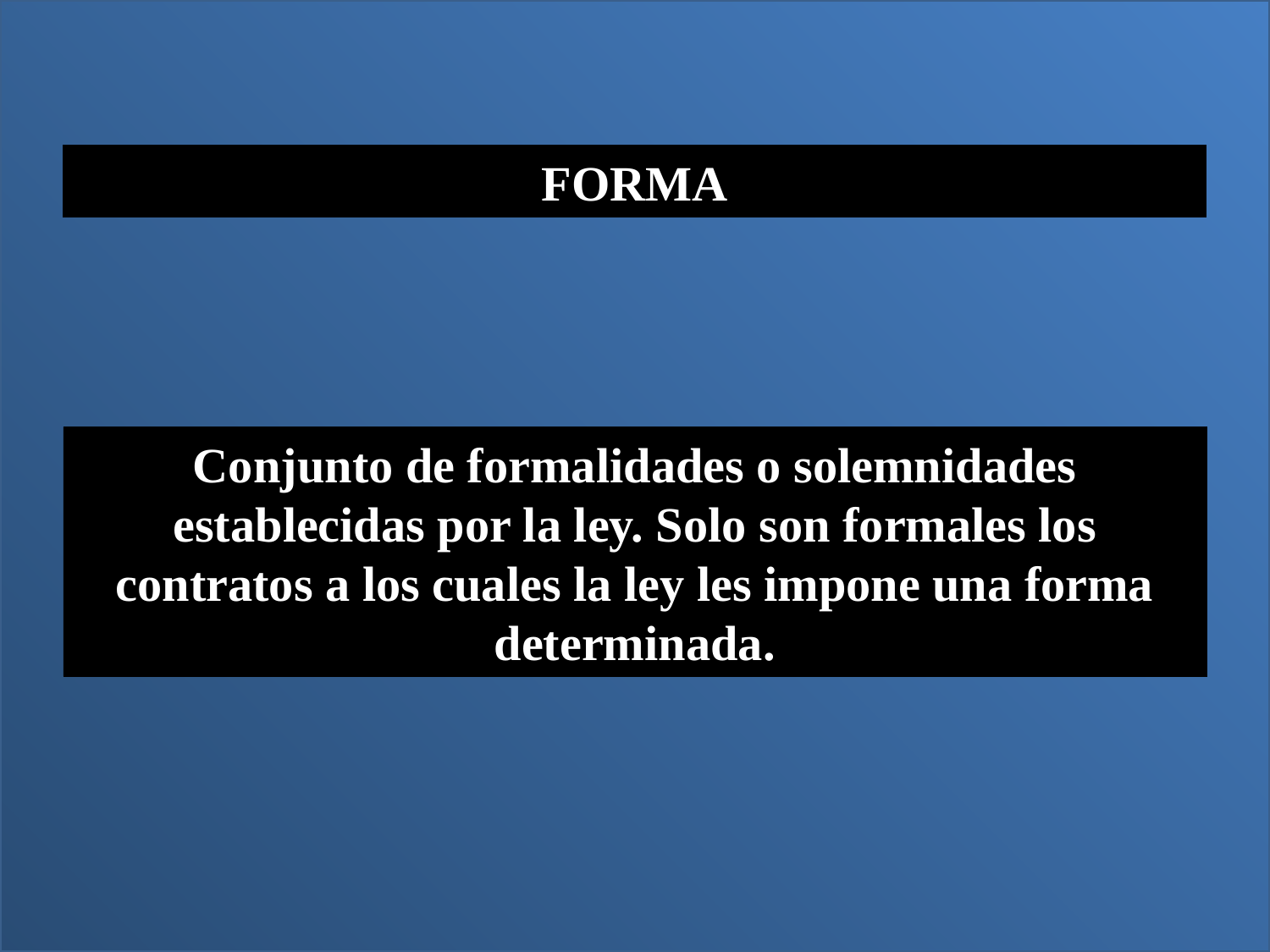

FORMA
Conjunto de formalidades o solemnidades establecidas por la ley. Solo son formales los contratos a los cuales la ley les impone una forma determinada.